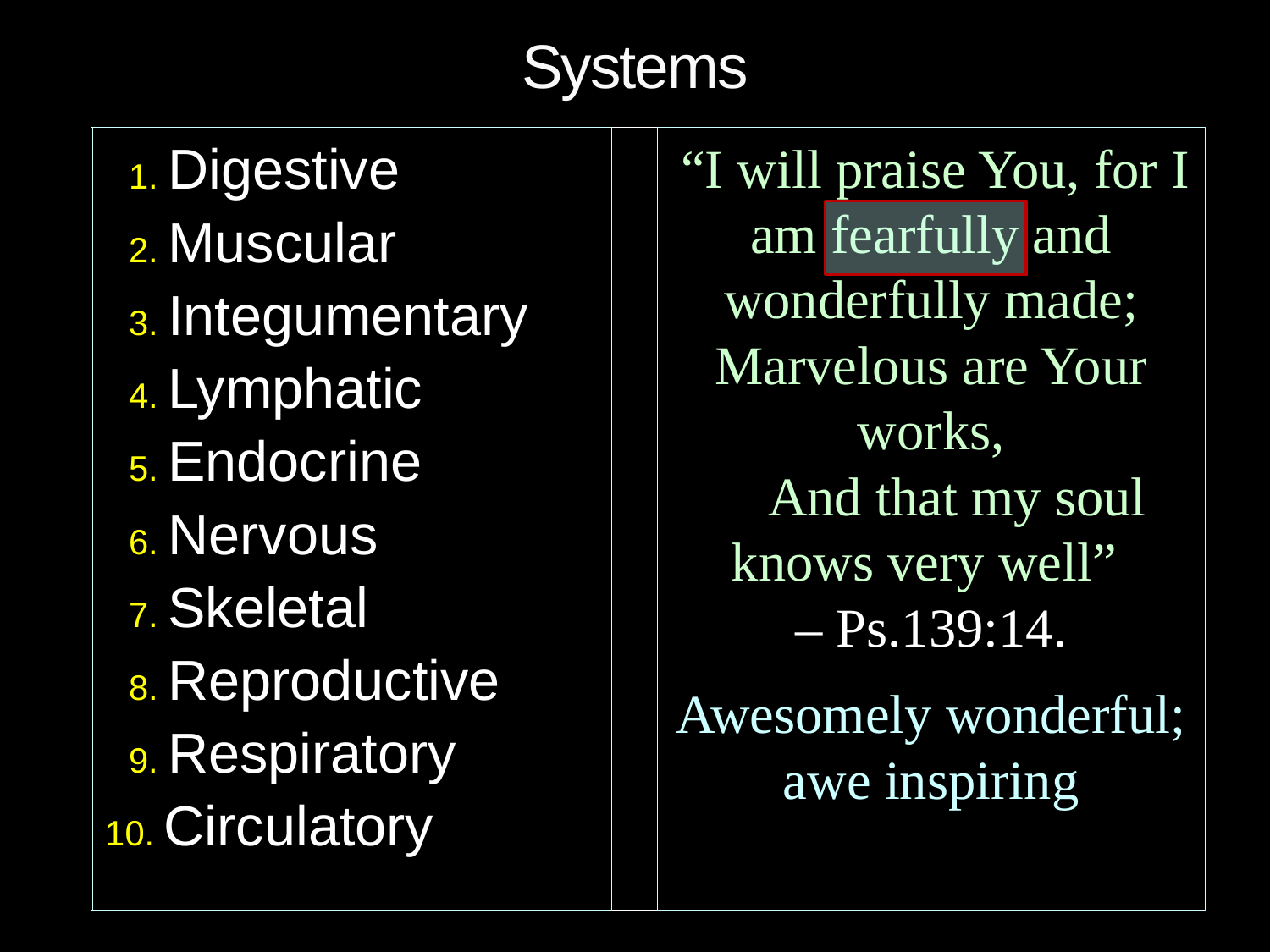

# Systems

  1. Digestive
  2. Muscular
  3. Integumentary
  4. Lymphatic
  5. Endocrine
  6. Nervous
  7. Skeletal
  8. Reproductive
  9. Respiratory
10. Circulatory
 “I will praise You, for I am fearfully and wonderfully made;
Marvelous are Your works,
    And that my soul knows very well”
– Ps.139:14.
Awesomely wonderful; awe inspiring

.